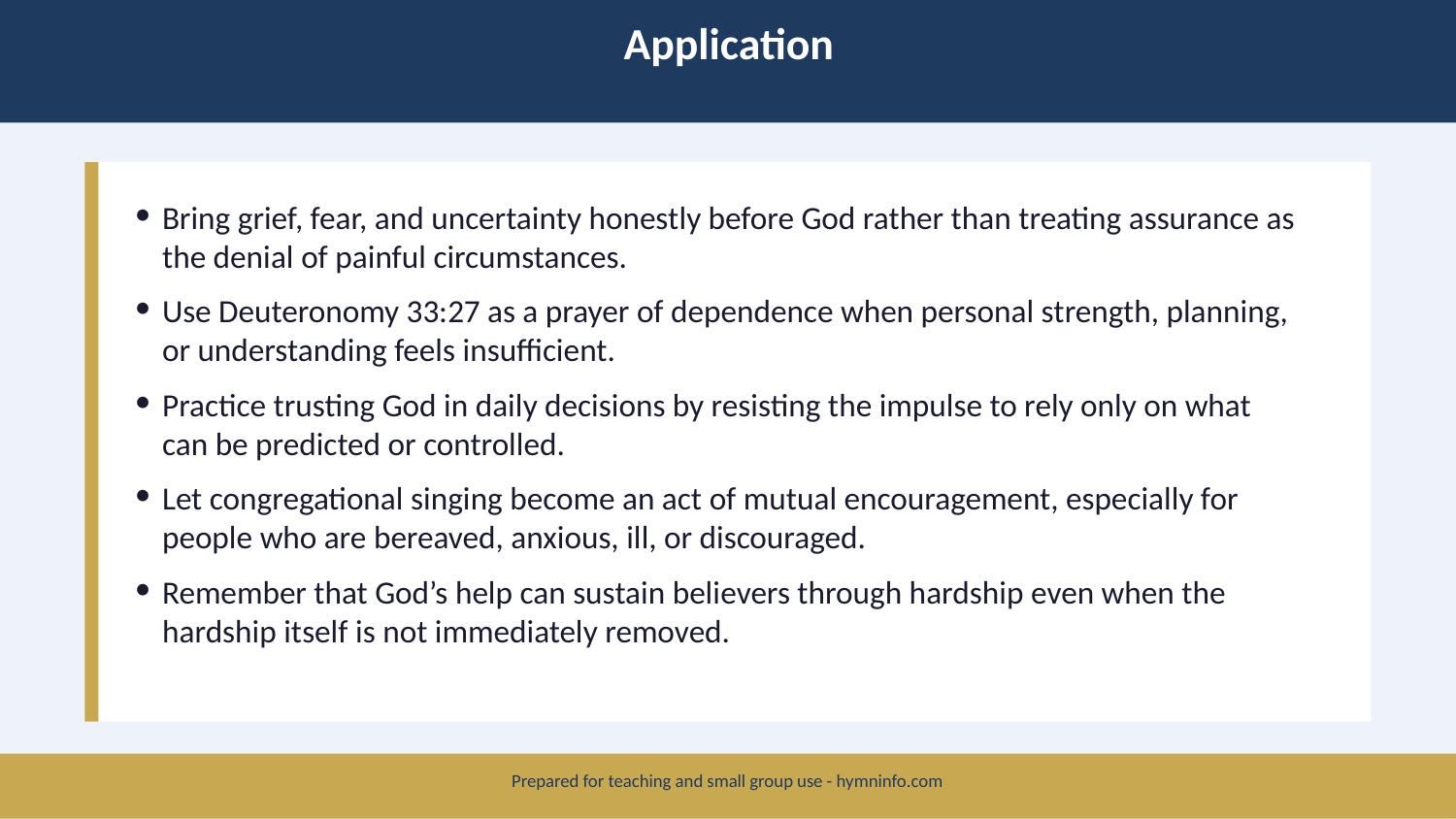

Application

Bring grief, fear, and uncertainty honestly before God rather than treating assurance as the denial of painful circumstances.
Use Deuteronomy 33:27 as a prayer of dependence when personal strength, planning, or understanding feels insufficient.
Practice trusting God in daily decisions by resisting the impulse to rely only on what can be predicted or controlled.
Let congregational singing become an act of mutual encouragement, especially for people who are bereaved, anxious, ill, or discouraged.
Remember that God’s help can sustain believers through hardship even when the hardship itself is not immediately removed.

Prepared for teaching and small group use - hymninfo.com